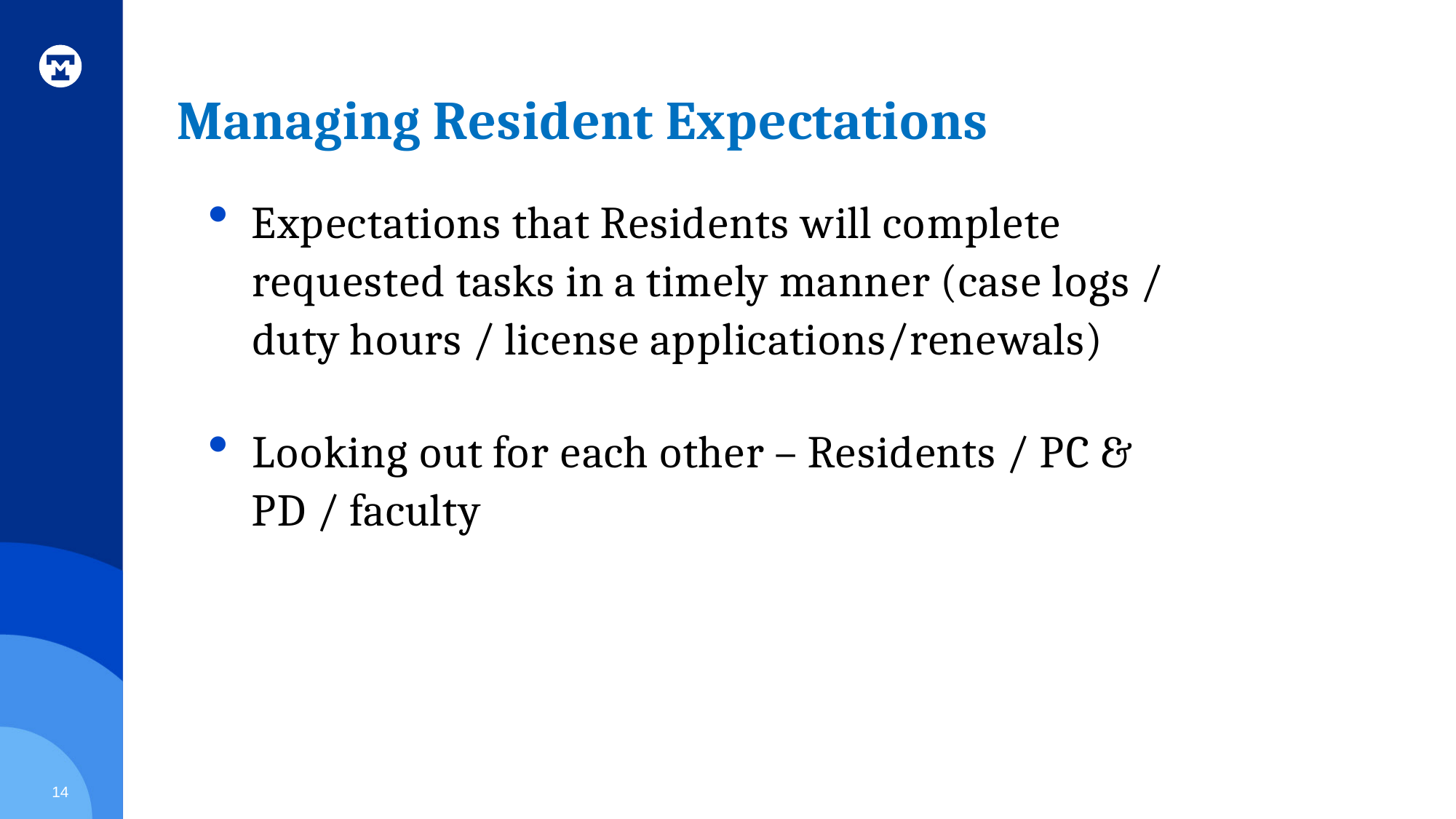

# Managing Resident Expectations
Expectations that Residents will complete requested tasks in a timely manner (case logs / duty hours / license applications/renewals)
Looking out for each other – Residents / PC & PD / faculty

14